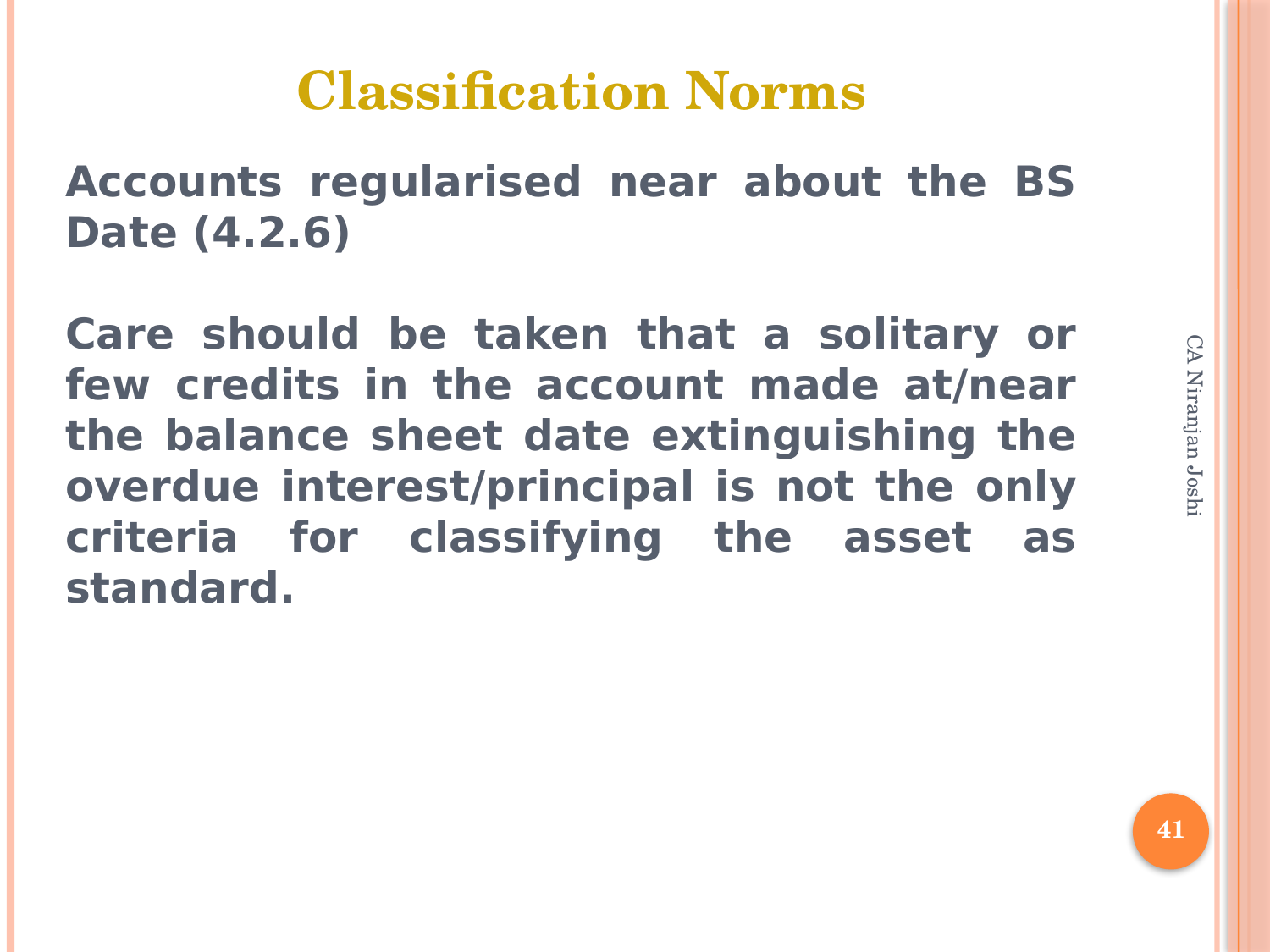

# Classification Norms
Accounts regularised near about the BS Date (4.2.6)

Care should be taken that a solitary or few credits in the account made at/near the balance sheet date extinguishing the overdue interest/principal is not the only criteria for classifying the asset as standard.
CA Niranjan Joshi
41